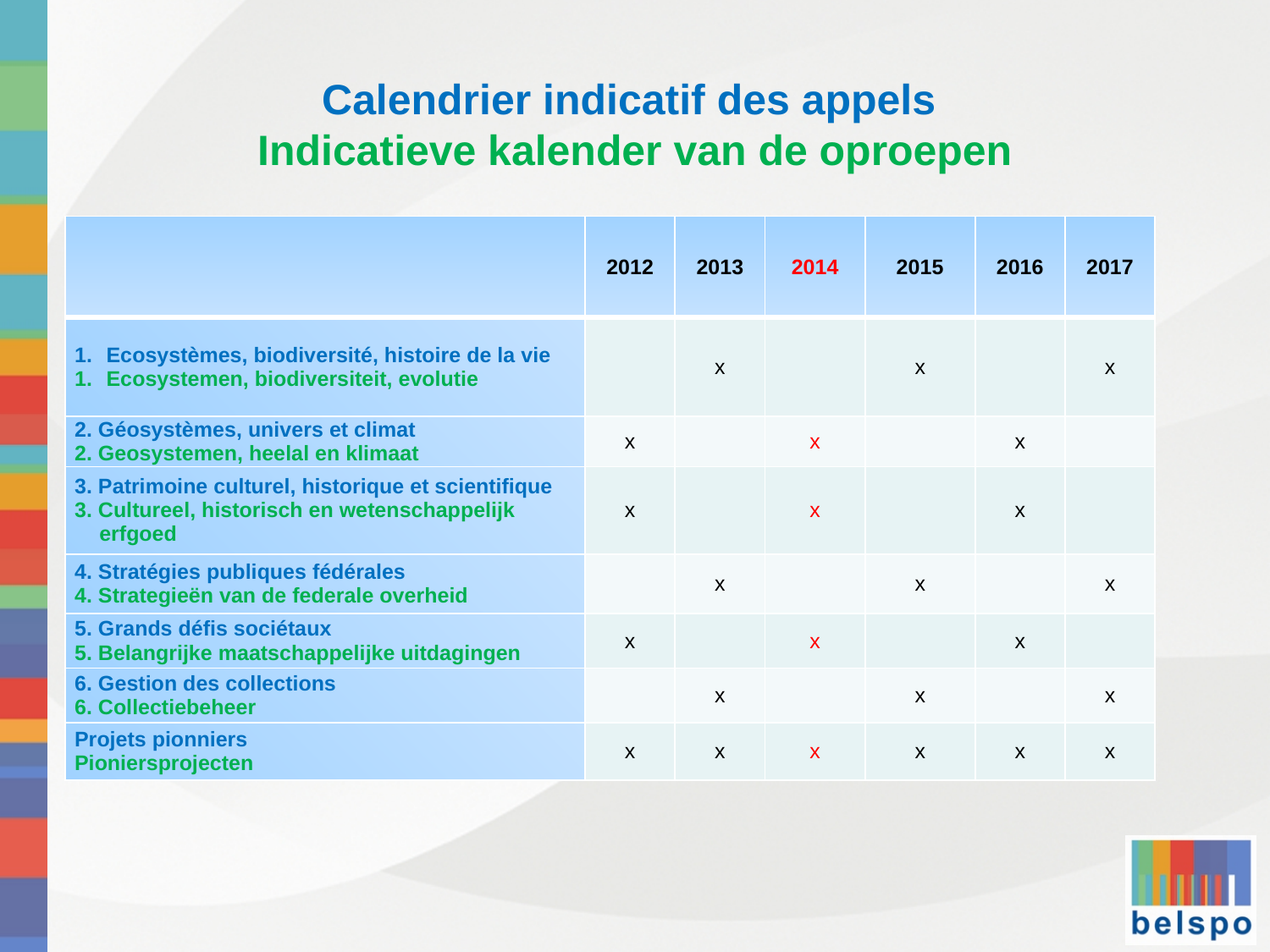

# Calendrier indicatif des appels Indicatieve kalender van de oproepen
|  | 2012 | 2013 | 2014 | 2015 | 2016 | 2017 |
| --- | --- | --- | --- | --- | --- | --- |
| Ecosystèmes, biodiversité, histoire de la vie Ecosystemen, biodiversiteit, evolutie |  | x |  | x |  | x |
| 2. Géosystèmes, univers et climat 2. Geosystemen, heelal en klimaat | x |  | x |  | x |  |
| 3. Patrimoine culturel, historique et scientifique 3. Cultureel, historisch en wetenschappelijk erfgoed | x |  | x |  | x |  |
| 4. Stratégies publiques fédérales 4. Strategieën van de federale overheid |  | x |  | x |  | x |
| 5. Grands défis sociétaux 5. Belangrijke maatschappelijke uitdagingen | x |  | x |  | x |  |
| 6. Gestion des collections 6. Collectiebeheer |  | x |  | x |  | x |
| Projets pionniers Pioniersprojecten | x | x | x | x | x | x |